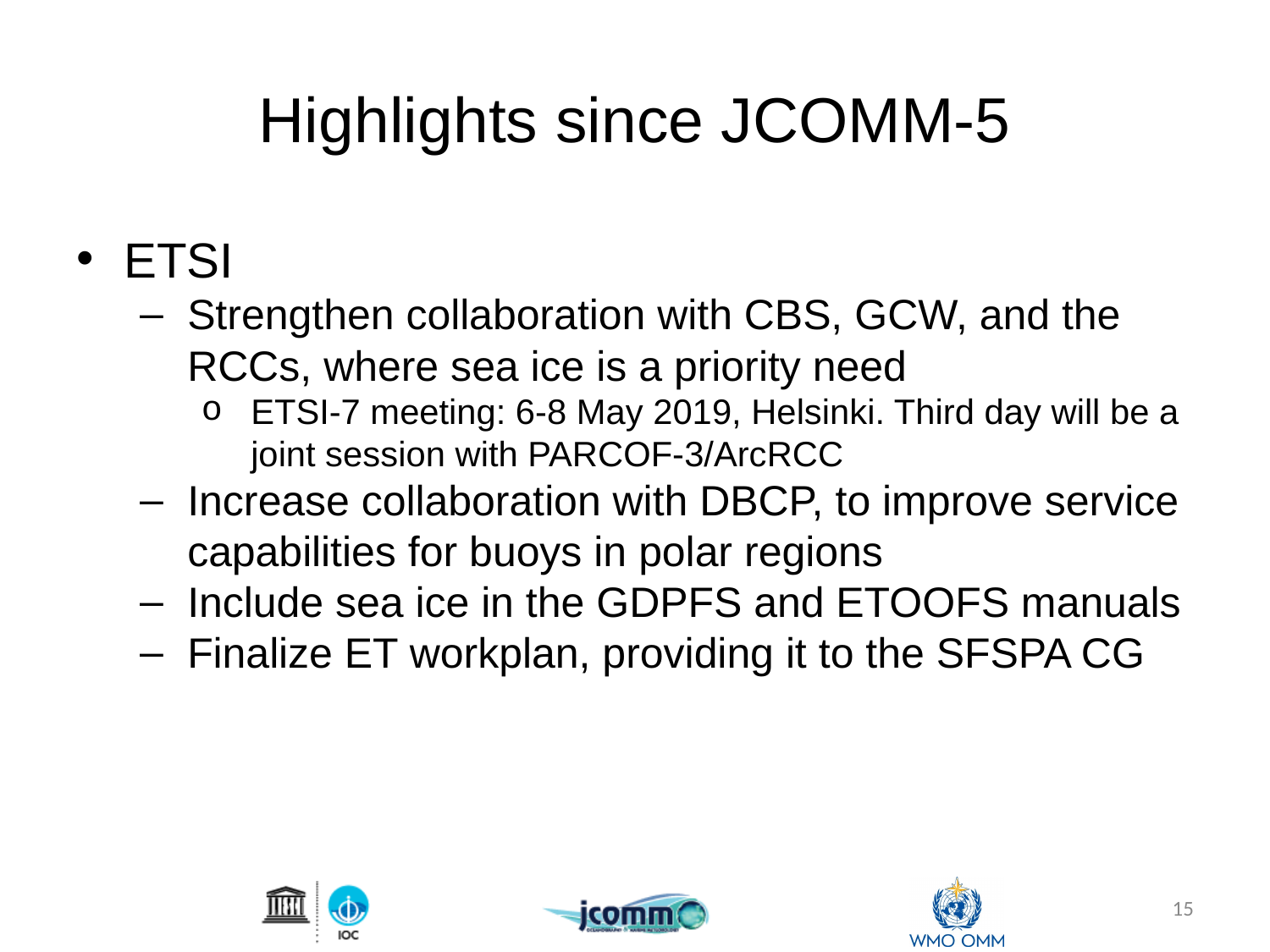

# Highlights since JCOMM-5
ETSI
Strengthen collaboration with CBS, GCW, and the RCCs, where sea ice is a priority need
ETSI-7 meeting: 6-8 May 2019, Helsinki. Third day will be a joint session with PARCOF-3/ArcRCC
Increase collaboration with DBCP, to improve service capabilities for buoys in polar regions
Include sea ice in the GDPFS and ETOOFS manuals
Finalize ET workplan, providing it to the SFSPA CG

15